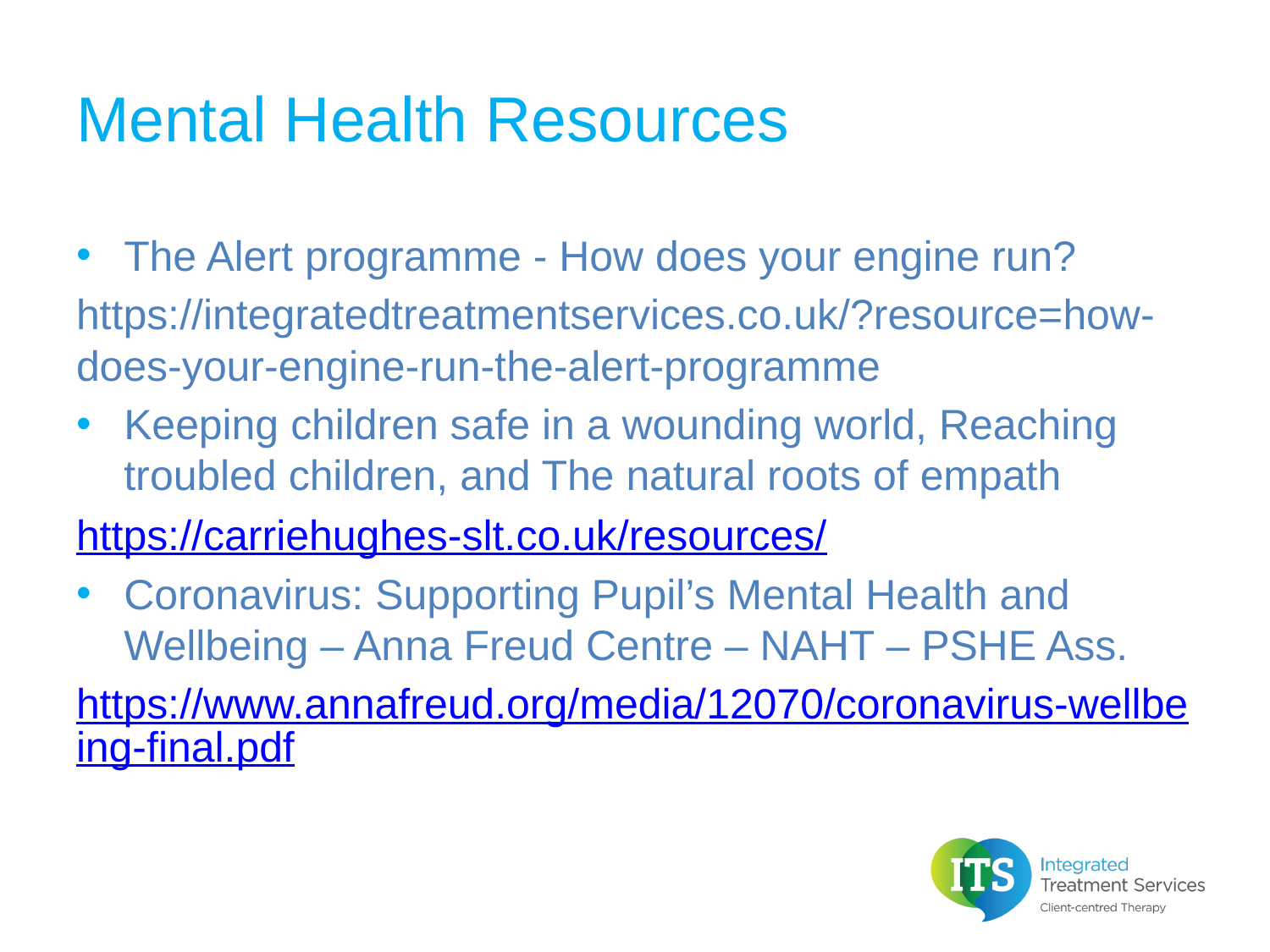

# Mental Health Resources
The Alert programme - How does your engine run?
https://integratedtreatmentservices.co.uk/?resource=how-does-your-engine-run-the-alert-programme
Keeping children safe in a wounding world, Reaching troubled children, and The natural roots of empath
https://carriehughes-slt.co.uk/resources/
Coronavirus: Supporting Pupil’s Mental Health and Wellbeing – Anna Freud Centre – NAHT – PSHE Ass.
https://www.annafreud.org/media/12070/coronavirus-wellbeing-final.pdf